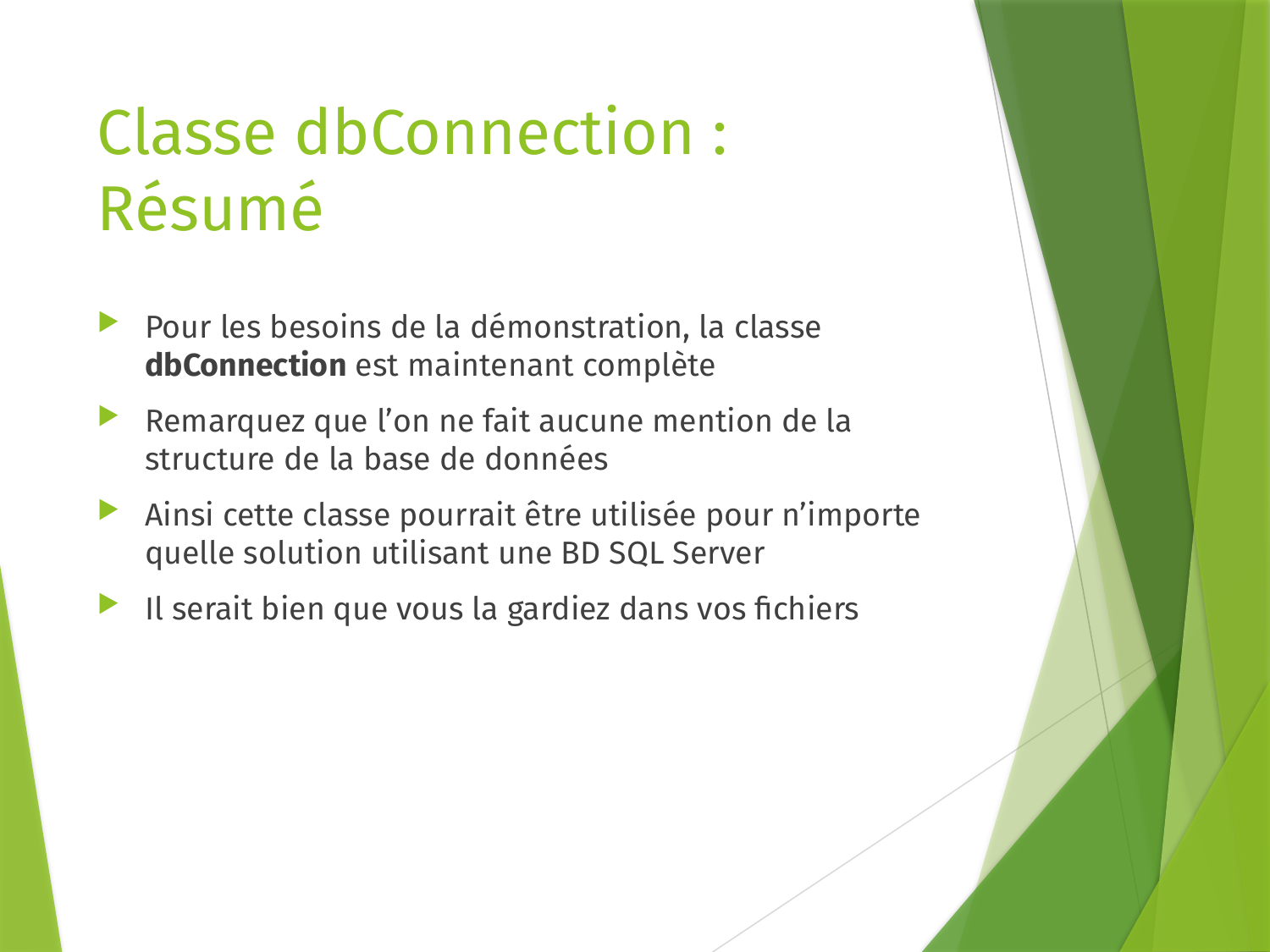

# Classe dbConnection : Résumé
Pour les besoins de la démonstration, la classe dbConnection est maintenant complète
Remarquez que l’on ne fait aucune mention de la structure de la base de données
Ainsi cette classe pourrait être utilisée pour n’importe quelle solution utilisant une BD SQL Server
Il serait bien que vous la gardiez dans vos fichiers